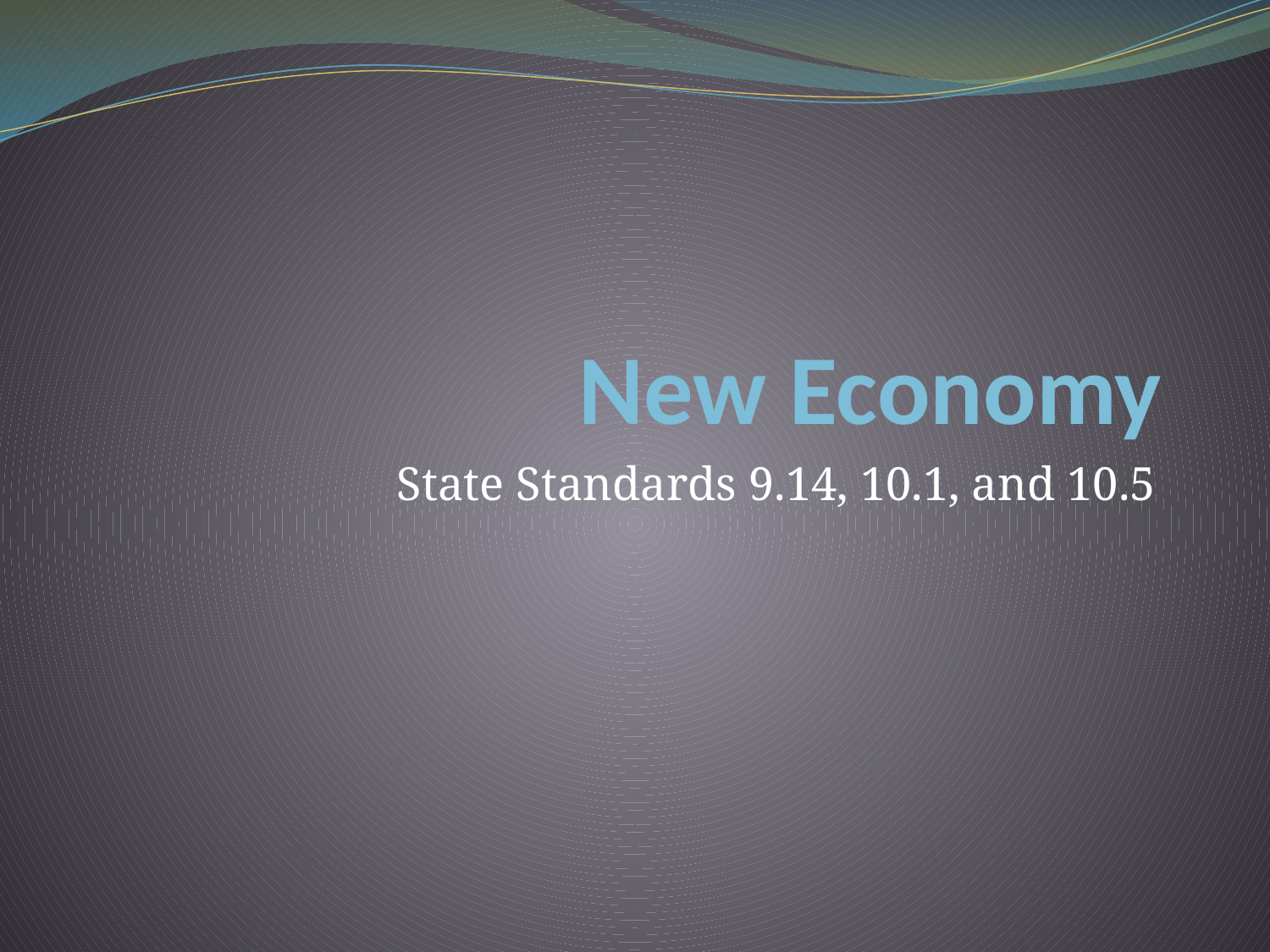

# New Economy
State Standards 9.14, 10.1, and 10.5